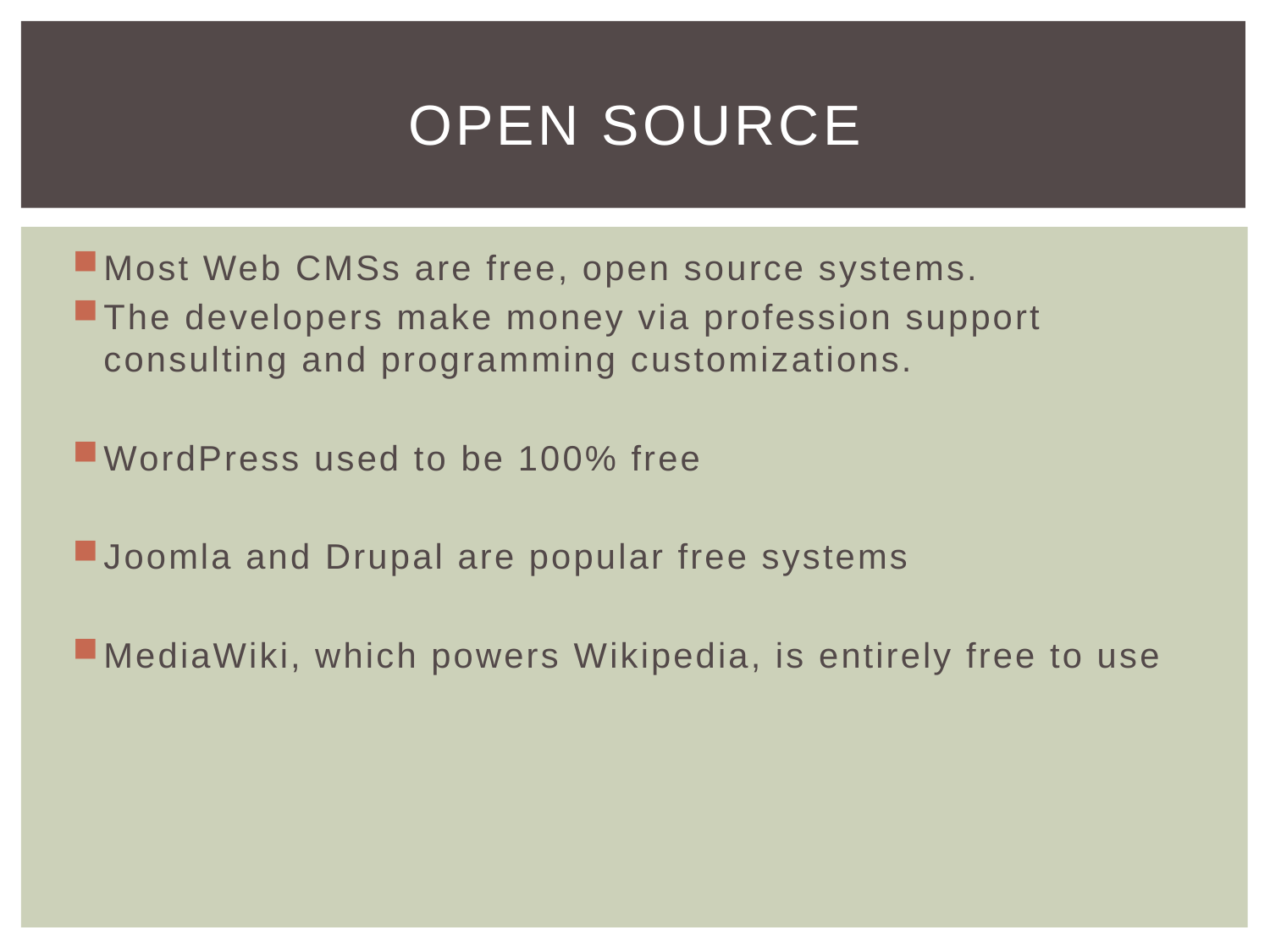

# Open Source
Most Web CMSs are free, open source systems.
The developers make money via profession support consulting and programming customizations.

WordPress used to be 100% free

Joomla and Drupal are popular free systems

MediaWiki, which powers Wikipedia, is entirely free to use